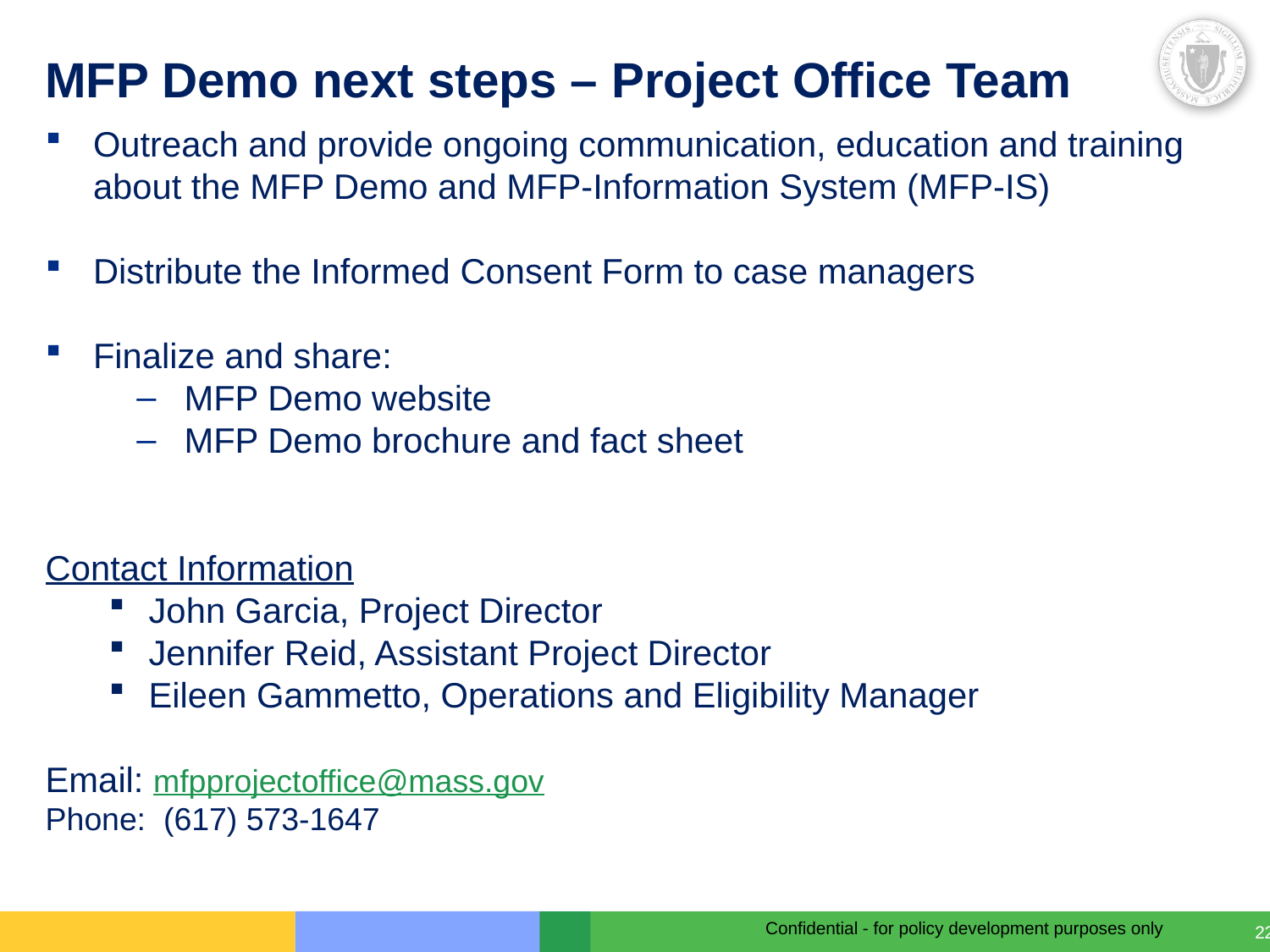

MFP Demo next steps – Project Office Team
Outreach and provide ongoing communication, education and training about the MFP Demo and MFP-Information System (MFP-IS)

Distribute the Informed Consent Form to case managers

Finalize and share:
MFP Demo website
MFP Demo brochure and fact sheet

Contact Information
John Garcia, Project Director
Jennifer Reid, Assistant Project Director
Eileen Gammetto, Operations and Eligibility Manager

Email: mfpprojectoffice@mass.gov
Phone:  (617) 573-1647